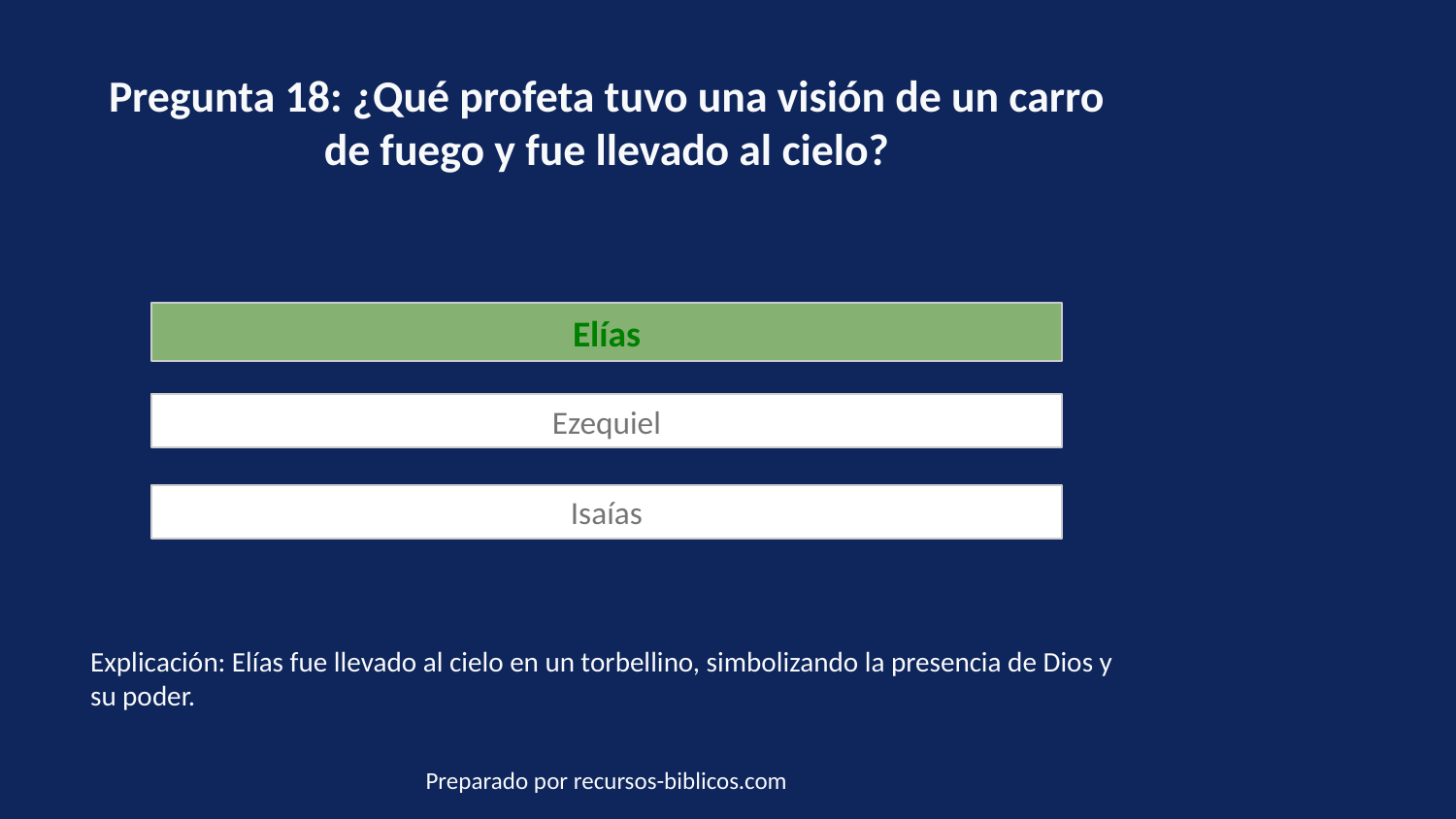

Pregunta 18: ¿Qué profeta tuvo una visión de un carro de fuego y fue llevado al cielo?
Elías
Ezequiel
Isaías
Explicación: Elías fue llevado al cielo en un torbellino, simbolizando la presencia de Dios y su poder.
Preparado por recursos-biblicos.com